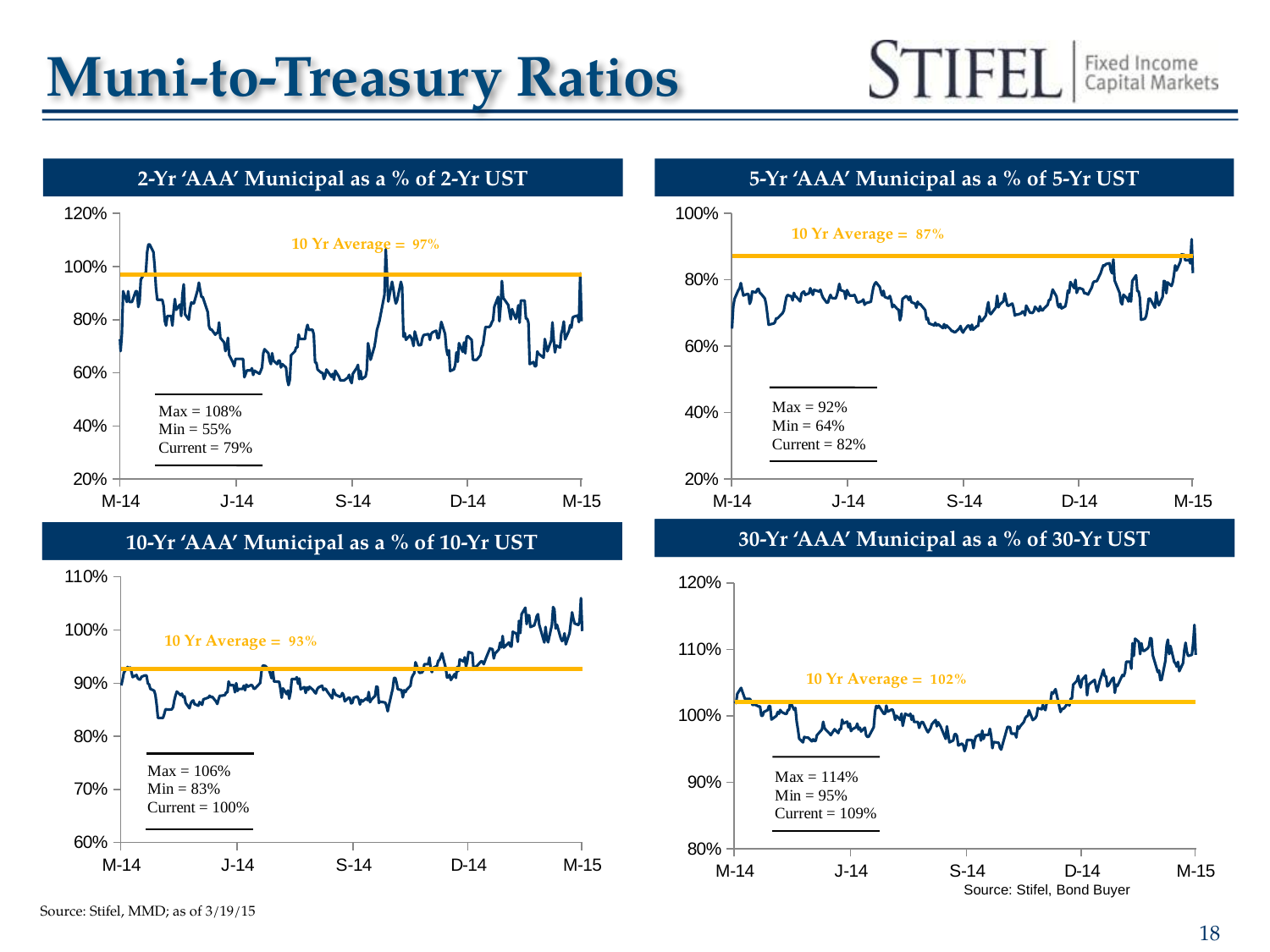

Muni-to-Treasury Ratios
2-Yr ‘AAA’ Municipal as a % of 2-Yr UST
5-Yr ‘AAA’ Municipal as a % of 5-Yr UST

### Chart

| Category | 2 Yr | 10 Year Avg |
|---|---|---|
| 41641 | 0.9211 | 0.9688490603758481 |
| 41642 | 0.8906999999999999 | 0.9688490603758481 |
| 41645 | 0.85 | 0.9688490603758481 |
| 41646 | 0.85 | 0.9688490603758481 |
| 41647 | 0.7907 | 0.9688490603758481 |
| 41648 | 0.7907 | 0.9688490603758481 |
| 41649 | 0.9189 | 0.9688490603758481 |
| 41652 | 0.9444 | 0.9688490603758481 |
| 41653 | 0.8946999999999999 | 0.9688490603758481 |
| 41654 | 0.8718 | 0.9688490603758481 |
| 41655 | 0.8718 | 0.9688490603758481 |
| 41656 | 0.8946999999999999 | 0.9688490603758481 |
| 41660 | 0.8946999999999999 | 0.9688490603758481 |
| 41661 | 0.85 | 0.9688490603758481 |
| 41662 | 0.8889 | 0.9688490603758481 |
| 41663 | 0.8571 | 0.9688490603758481 |
| 41666 | 0.8571 | 0.9688490603758481 |
| 41667 | 0.8824 | 0.9688490603758481 |
| 41668 | 0.8332999999999999 | 0.9688490603758481 |
| 41669 | 0.8571 | 0.9688490603758481 |
| 41670 | 0.8824 | 0.9688490603758481 |
| 41673 | 1.0332999999999999 | 0.9688490603758481 |
| 41674 | 1.0 | 0.9688490603758481 |
| 41675 | 0.9688 | 0.9688490603758481 |
| 41676 | 0.9688 | 0.9688490603758481 |
| 41677 | 1.0 | 0.9688490603758481 |
| 41680 | 1.0 | 0.9688490603758481 |
| 41681 | 0.9118 | 0.9688490603758481 |
| 41682 | 0.8856999999999999 | 0.9688490603758481 |
| 41683 | 0.9688 | 0.9688490603758481 |
| 41684 | 0.9688 | 0.9688490603758481 |
| 41688 | 1.0332999999999999 | 0.9688490603758481 |
| 41689 | 1.0 | 0.9688490603758481 |
| 41690 | 0.9688 | 0.9688490603758481 |
| 41691 | 0.9688 | 0.9688490603758481 |
| 41694 | 0.9394 | 0.9688490603758481 |
| 41695 | 1.0 | 0.9688490603758481 |
| 41696 | 0.9394 | 0.9688490603758481 |
| 41697 | 0.875 | 0.9688490603758481 |
| 41698 | 0.7879 | 0.9688490603758481 |
| 41701 | 0.8065000000000001 | 0.9688490603758481 |
| 41702 | 0.7576 | 0.9688490603758481 |
| 41703 | 0.7143 | 0.9688490603758481 |
| 41704 | 0.7193 | 0.9688490603758481 |
| 41705 | 0.6757 | 0.9688490603758481 |
| 41708 | 0.7297 | 0.9688490603758481 |
| 41709 | 0.7297 | 0.9688490603758481 |
| 41710 | 0.75 | 0.9688490603758481 |
| 41711 | 0.7940999999999999 | 0.9688490603758481 |
| 41712 | 0.7940999999999999 | 0.9688490603758481 |
| 41715 | 0.75 | 0.9688490603758481 |
| 41716 | 0.7714 | 0.9688490603758481 |
| 41717 | 0.6818000000000001 | 0.9688490603758481 |
| 41718 | 0.7442 | 0.9688490603758481 |
| 41719 | 0.907 | 0.9688490603758481 |
| 41722 | 0.8667 | 0.9688490603758481 |
| 41723 | 0.907 | 0.9688490603758481 |
| 41724 | 0.8667 | 0.9688490603758481 |
| 41725 | 0.8667 | 0.9688490603758481 |
| 41726 | 0.8667 | 0.9688490603758481 |
| 41729 | 0.907 | 0.9688490603758481 |
| 41730 | 0.907 | 0.9688490603758481 |
| 41731 | 0.8478 | 0.9688490603758481 |
| 41732 | 0.8667 | 0.9688490603758481 |
| 41733 | 0.9512 | 0.9688490603758481 |
| 41736 | 0.975 | 0.9688490603758481 |
| 41737 | 0.975 | 0.9688490603758481 |
| 41738 | 1.0541 | 0.9688490603758481 |
| 41739 | 1.0833 | 0.9688490603758481 |
| 41740 | 1.0833 | 0.9688490603758481 |
| 41743 | 1.0541 | 0.9688490603758481 |
| 41744 | 1.0 | 0.9688490603758481 |
| 41745 | 0.9211 | 0.9688490603758481 |
| 41746 | 0.875 | 0.9688490603758481 |
| 41750 | 0.875 | 0.9688490603758481 |
| 41751 | 0.8537 | 0.9688490603758481 |
| 41752 | 0.7955 | 0.9688490603758481 |
| 41753 | 0.7778 | 0.9688490603758481 |
| 41754 | 0.8140000000000001 | 0.9688490603758481 |
| 41757 | 0.8140000000000001 | 0.9688490603758481 |
| 41758 | 0.7778 | 0.9688490603758481 |
| 41759 | 0.8332999999999999 | 0.9688490603758481 |
| 41760 | 0.878 | 0.9688490603758481 |
| 41761 | 0.8371999999999999 | 0.9688490603758481 |
| 41764 | 0.8571 | 0.9688490603758481 |
| 41765 | 0.8140000000000001 | 0.9688490603758481 |
| 41766 | 0.8974 | 0.9688490603758481 |
| 41767 | 0.9333 | 0.9688490603758481 |
| 41768 | 0.8205 | 0.9688490603758481 |
| 41771 | 0.8 | 0.9688490603758481 |
| 41772 | 0.8421 | 0.9688490603758481 |
| 41773 | 0.8649 | 0.9688490603758481 |
| 41774 | 0.8611 | 0.9688490603758481 |
| 41775 | 0.8611 | 0.9688490603758481 |
| 41778 | 0.9118 | 0.9688490603758481 |
| 41779 | 0.9394 | 0.9688490603758481 |
| 41780 | 0.9118 | 0.9688490603758481 |
| 41781 | 0.8856999999999999 | 0.9688490603758481 |
| 41782 | 0.8856999999999999 | 0.9688490603758481 |
| 41786 | 0.8286 | 0.9688490603758481 |
| 41787 | 0.7757 | 0.9688490603758481 |
| 41788 | 0.7631999999999999 | 0.9688490603758481 |
| 41789 | 0.7631999999999999 | 0.9688490603758481 |
| 41792 | 0.7436 | 0.9688490603758481 |
| 41793 | 0.75 | 0.9688490603758481 |
| 41794 | 0.75 | 0.9688490603758481 |
| 41795 | 0.7895 | 0.9688490603758481 |
| 41796 | 0.7317 | 0.9688490603758481 |
| 41799 | 0.7143 | 0.9688490603758481 |
| 41800 | 0.6818000000000001 | 0.9688490603758481 |
| 41801 | 0.6977 | 0.9688490603758481 |
| 41802 | 0.7317 | 0.9688490603758481 |
| 41803 | 0.6667000000000001 | 0.9688490603758481 |
| 41806 | 0.6383 | 0.9688490603758481 |
| 41807 | 0.625 | 0.9688490603758481 |
| 41808 | 0.6522 | 0.9688490603758481 |
| 41809 | 0.6522 | 0.9688490603758481 |
| 41810 | 0.6522 | 0.9688490603758481 |
| 41813 | 0.6522 | 0.9688490603758481 |
| 41814 | 0.6522 | 0.9688490603758481 |
| 41815 | 0.5832999999999999 | 0.9688490603758481 |
| 41816 | 0.5957 | 0.9688490603758481 |
| 41817 | 0.6087 | 0.9688490603758481 |
| 41820 | 0.6087 | 0.9688490603758481 |
| 41821 | 0.617 | 0.9688490603758481 |
| 41822 | 0.5918 | 0.9688490603758481 |
| 41823 | 0.6078 | 0.9688490603758481 |
| 41827 | 0.5962 | 0.9688490603758481 |
| 41828 | 0.6078 | 0.9688490603758481 |
| 41829 | 0.62 | 0.9688490603758481 |
| 41830 | 0.6739 | 0.9688490603758481 |
| 41831 | 0.6889 | 0.9688490603758481 |
| 41834 | 0.6739 | 0.9688490603758481 |
| 41835 | 0.6457999999999999 | 0.9688490603758481 |
| 41836 | 0.6327 | 0.9688490603758481 |
| 41837 | 0.6739 | 0.9688490603758481 |
| 41838 | 0.6457999999999999 | 0.9688490603758481 |
| 41841 | 0.6327 | 0.9688490603758481 |
| 41842 | 0.6457999999999999 | 0.9688490603758481 |
| 41843 | 0.6457999999999999 | 0.9688490603758481 |
| 41844 | 0.62 | 0.9688490603758481 |
| 41845 | 0.6327 | 0.9688490603758481 |
| 41848 | 0.62 | 0.9688490603758481 |
| 41849 | 0.5740999999999999 | 0.9688490603758481 |
| 41850 | 0.5536 | 0.9688490603758481 |
| 41851 | 0.5740999999999999 | 0.9688490603758481 |
| 41852 | 0.6667000000000001 | 0.9688490603758481 |
| 41855 | 0.6809000000000001 | 0.9688490603758481 |
| 41856 | 0.6957 | 0.9688490603758481 |
| 41857 | 0.6957 | 0.9688490603758481 |
| 41858 | 0.7442 | 0.9688490603758481 |
| 41859 | 0.7273000000000001 | 0.9688490603758481 |
| 41862 | 0.7273000000000001 | 0.9688490603758481 |
| 41863 | 0.7273000000000001 | 0.9688490603758481 |
| 41864 | 0.7619 | 0.9688490603758481 |
| 41865 | 0.7805 | 0.9688490603758481 |
| 41866 | 0.7619 | 0.9688490603758481 |
| 41869 | 0.7619 | 0.9688490603758481 |
| 41870 | 0.7442 | 0.9688490603758481 |
| 41871 | 0.6383 | 0.9688490603758481 |
| 41872 | 0.6383 | 0.9688490603758481 |
| 41873 | 0.6122 | 0.9688490603758481 |
| 41876 | 0.6 | 0.9688490603758481 |
| 41877 | 0.6 | 0.9688490603758481 |
| 41878 | 0.5769 | 0.9688490603758481 |
| 41879 | 0.5882000000000001 | 0.9688490603758481 |
| 41880 | 0.6122 | 0.9688490603758481 |
| 41884 | 0.5849 | 0.9688490603758481 |
| 41885 | 0.5962 | 0.9688490603758481 |
| 41886 | 0.5740999999999999 | 0.9688490603758481 |
| 41887 | 0.6078 | 0.9688490603758481 |
| 41890 | 0.5849 | 0.9688490603758481 |
| 41891 | 0.5714 | 0.9688490603758481 |
| 41892 | 0.5714 | 0.9688490603758481 |
| 41893 | 0.5714 | 0.9688490603758481 |
| 41894 | 0.5714 | 0.9688490603758481 |
| 41897 | 0.5818 | 0.9688490603758481 |
| 41898 | 0.5926 | 0.9688490603758481 |
| 41899 | 0.5714 | 0.9688490603758481 |
| 41900 | 0.5614 | 0.9688490603758481 |
| 41901 | 0.5965 | 0.9688490603758481 |
| 41904 | 0.6182 | 0.9688490603758481 |
| 41905 | 0.6296 | 0.9688490603758481 |
| 41906 | 0.5763 | 0.9688490603758481 |
| 41907 | 0.6071 | 0.9688490603758481 |
| 41908 | 0.5763 | 0.9688490603758481 |
| 41911 | 0.5861999999999999 | 0.9688490603758481 |
| 41912 | 0.6102000000000001 | 0.9688490603758481 |
| 41913 | 0.7115 | 0.9688490603758481 |
| 41914 | 0.6851999999999999 | 0.9688490603758481 |
| 41915 | 0.6491 | 0.9688490603758481 |
| 41918 | 0.6981 | 0.9688490603758481 |
| 41919 | 0.7254999999999999 | 0.9688490603758481 |
| 41920 | 0.7609 | 0.9688490603758481 |
| 41921 | 0.7778 | 0.9688490603758481 |
| 41922 | 0.7955 | 0.9688490603758481 |
| 41926 | 0.8946999999999999 | 0.9688490603758481 |
| 41927 | 1.0645 | 0.9688490603758481 |
| 41928 | 0.9706 | 0.9688490603758481 |
| 41929 | 0.8684000000000001 | 0.9688490603758481 |
| 41932 | 0.9429000000000001 | 0.9688490603758481 |
| 41933 | 0.9167000000000001 | 0.9688490603758481 |
| 41934 | 0.8824 | 0.9688490603758481 |
| 41935 | 0.8608 | 0.9688490603758481 |
| 41936 | 0.8718 | 0.9688490603758481 |
| 41939 | 0.9423999999999999 | 0.9688490603758481 |
| 41940 | 0.9231 | 0.9688490603758481 |
| 41941 | 0.7362000000000001 | 0.9688490603758481 |
| 41942 | 0.75 | 0.9688490603758481 |
| 41943 | 0.7243 | 0.9688490603758481 |
| 41946 | 0.7406999999999999 | 0.9688490603758481 |
| 41947 | 0.7336 | 0.9688490603758481 |
| 41948 | 0.7223999999999999 | 0.9688490603758481 |
| 41949 | 0.7011 | 0.9688490603758481 |
| 41950 | 0.7555 | 0.9688490603758481 |
| 41953 | 0.7037 | 0.9688490603758481 |
| 41955 | 0.705 | 0.9688490603758481 |
| 41956 | 0.7308 | 0.9688490603758481 |
| 41957 | 0.7422 | 0.9688490603758481 |
| 41960 | 0.7451000000000001 | 0.9688490603758481 |
| 41961 | 0.7451000000000001 | 0.9688490603758481 |
| 41962 | 0.7238 | 0.9688490603758481 |
| 41963 | 0.7465999999999999 | 0.9688490603758481 |
| 41964 | 0.7525 | 0.9688490603758481 |
| 41967 | 0.7585 | 0.9688490603758481 |
| 41968 | 0.7308 | 0.9688490603758481 |
| 41969 | 0.7308 | 0.9688490603758481 |
| 41971 | 0.7917000000000001 | 0.9688490603758481 |
| 41974 | 0.746 | 0.9688490603758481 |
| 41975 | 0.6903 | 0.9688490603758481 |
| 41976 | 0.6667000000000001 | 0.9688490603758481 |
| 41977 | 0.6851999999999999 | 0.9688490603758481 |
| 41978 | 0.6065 | 0.9688490603758481 |
| 41981 | 0.6132 | 0.9688490603758481 |
| 41982 | 0.629 | 0.9688490603758481 |
| 41983 | 0.6770999999999999 | 0.9688490603758481 |
| 41984 | 0.6414 | 0.9688490603758481 |
| 41985 | 0.7117 | 0.9688490603758481 |
| 41988 | 0.6790999999999999 | 0.9688490603758481 |
| 41989 | 0.7143 | 0.9688490603758481 |
| 41990 | 0.6731999999999999 | 0.9688490603758481 |
| 41991 | 0.7343999999999999 | 0.9688490603758481 |
| 41992 | 0.7384999999999999 | 0.9688490603758481 |
| 41995 | 0.7240000000000001 | 0.9688490603758481 |
| 41996 | 0.6495000000000001 | 0.9688490603758481 |
| 41997 | 0.6486 | 0.9688490603758481 |
| 41999 | 0.6486 | 0.9688490603758481 |
| 42002 | 0.6667000000000001 | 0.9688490603758481 |
| 42003 | 0.6957 | 0.9688490603758481 |
| 42004 | 0.7059000000000001 | 0.9688490603758481 |
| 42006 | 0.7726999999999999 | 0.9688490603758481 |
| 42009 | 0.7726999999999999 | 0.9688490603758481 |
| 42010 | 0.7778 | 0.9688490603758481 |
| 42011 | 0.7903 | 0.9688490603758481 |
| 42012 | 0.7993000000000001 | 0.9688490603758481 |
| 42013 | 0.8492000000000001 | 0.9688490603758481 |
| 42016 | 0.8861 | 0.9688490603758481 |
| 42017 | 0.794 | 0.9688490603758481 |
| 42018 | 0.8519 | 0.9688490603758481 |
| 42019 | 0.9459000000000001 | 0.9688490603758481 |
| 42020 | 0.8824 | 0.9688490603758481 |
| 42024 | 0.8554 | 0.9688490603758481 |
| 42025 | 0.8284 | 0.9688490603758481 |
| 42026 | 0.8015000000000001 | 0.9688490603758481 |
| 42027 | 0.84 | 0.9688490603758481 |
| 42030 | 0.8031 | 0.9688490603758481 |
| 42031 | 0.8234999999999999 | 0.9688490603758481 |
| 42032 | 0.8542000000000001 | 0.9688490603758481 |
| 42033 | 0.7885 | 0.9688490603758481 |
| 42034 | 0.8723000000000001 | 0.9688490603758481 |
| 42037 | 0.8723000000000001 | 0.9688490603758481 |
| 42038 | 0.8039000000000001 | 0.9688490603758481 |
| 42039 | 0.8039000000000001 | 0.9688490603758481 |
| 42040 | 0.7885 | 0.9688490603758481 |
| 42041 | 0.6327 | 0.9688490603758481 |
| 42044 | 0.6406000000000001 | 0.9688490603758481 |
| 42045 | 0.625 | 0.9688490603758481 |
| 42046 | 0.625 | 0.9688490603758481 |
| 42047 | 0.6804000000000001 | 0.9688490603758481 |
| 42048 | 0.6718999999999999 | 0.9688490603758481 |
| 42052 | 0.6567000000000001 | 0.9688490603758481 |
| 42053 | 0.7273000000000001 | 0.9688490603758481 |
| 42054 | 0.7029000000000001 | 0.9688490603758481 |
| 42055 | 0.6811 | 0.9688490603758481 |
| 42058 | 0.7212999999999999 | 0.9688490603758481 |
| 42059 | 0.7898999999999999 | 0.9688490603758481 |
| 42060 | 0.7249 | 0.9688490603758481 |
| 42061 | 0.6769 | 0.9688490603758481 |
| 42062 | 0.7029000000000001 | 0.9688490603758481 |
| 42065 | 0.6949 | 0.9688490603758481 |
| 42066 | 0.7478 | 0.9688490603758481 |
| 42067 | 0.7646 | 0.9688490603758481 |
| 42068 | 0.7931999999999999 | 0.9688490603758481 |
| 42069 | 0.726 | 0.9688490603758481 |
| 42072 | 0.7570999999999999 | 0.9688490603758481 |
| 42073 | 0.7794 | 0.9688490603758481 |
| 42074 | 0.7703 | 0.9688490603758481 |
| 42075 | 0.8079000000000001 | 0.9688490603758481 |
| 42076 | 0.8116 | 0.9688490603758481 |
| 42079 | 0.8154 | 0.9688490603758481 |
| 42080 | 0.7909999999999999 | 0.9688490603758481 |
| 42081 | 0.9743 | 0.9688490603758481 |
| 42082 | 0.7942 | 0.9688490603758481 |

### Chart

| Category | 5 Yr | 10 Year Avg |
|---|---|---|
| 41717 | 0.6531999999999999 | 0.8726179128348647 |
| 41718 | 0.7193 | 0.8726179128348647 |
| 41719 | 0.7426999999999999 | 0.8726179128348647 |
| 41722 | 0.7687999999999999 | 0.8726179128348647 |
| 41723 | 0.7746 | 0.8726179128348647 |
| 41724 | 0.7904000000000001 | 0.8726179128348647 |
| 41725 | 0.7719 | 0.8726179128348647 |
| 41726 | 0.7529 | 0.8726179128348647 |
| 41729 | 0.7572 | 0.8726179128348647 |
| 41730 | 0.7572 | 0.8726179128348647 |
| 41731 | 0.7278 | 0.8726179128348647 |
| 41732 | 0.7373999999999999 | 0.8726179128348647 |
| 41733 | 0.7646999999999999 | 0.8726179128348647 |
| 41736 | 0.7619 | 0.8726179128348647 |
| 41737 | 0.7711 | 0.8726179128348647 |
| 41738 | 0.773 | 0.8726179128348647 |
| 41739 | 0.7609999999999999 | 0.8726179128348647 |
| 41740 | 0.758 | 0.8726179128348647 |
| 41743 | 0.7437999999999999 | 0.8726179128348647 |
| 41744 | 0.7267 | 0.8726179128348647 |
| 41745 | 0.6970000000000001 | 0.8726179128348647 |
| 41746 | 0.6647 | 0.8726179128348647 |
| 41750 | 0.6686 | 0.8726179128348647 |
| 41751 | 0.6724 | 0.8726179128348647 |
| 41752 | 0.6842 | 0.8726179128348647 |
| 41753 | 0.6839 | 0.8726179128348647 |
| 41754 | 0.6879000000000001 | 0.8726179128348647 |
| 41757 | 0.6994 | 0.8726179128348647 |
| 41758 | 0.7069 | 0.8726179128348647 |
| 41759 | 0.7278 | 0.8726179128348647 |
| 41760 | 0.747 | 0.8726179128348647 |
| 41761 | 0.7545000000000001 | 0.8726179128348647 |
| 41764 | 0.75 | 0.8726179128348647 |
| 41765 | 0.7381 | 0.8726179128348647 |
| 41766 | 0.7606999999999999 | 0.8726179128348647 |
| 41767 | 0.7508 | 0.8726179128348647 |
| 41768 | 0.7484999999999999 | 0.8726179128348647 |
| 41771 | 0.7349 | 0.8726179128348647 |
| 41772 | 0.7578 | 0.8726179128348647 |
| 41773 | 0.7628 | 0.8726179128348647 |
| 41774 | 0.7646999999999999 | 0.8726179128348647 |
| 41775 | 0.7548 | 0.8726179128348647 |
| 41778 | 0.7597 | 0.8726179128348647 |
| 41779 | 0.7748 | 0.8726179128348647 |
| 41780 | 0.7646999999999999 | 0.8726179128348647 |
| 41781 | 0.7548 | 0.8726179128348647 |
| 41782 | 0.7696999999999999 | 0.8726179128348647 |
| 41786 | 0.7646999999999999 | 0.8726179128348647 |
| 41787 | 0.7701 | 0.8726179128348647 |
| 41788 | 0.7565999999999999 | 0.8726179128348647 |
| 41789 | 0.7468 | 0.8726179128348647 |
| 41792 | 0.7313 | 0.8726179128348647 |
| 41793 | 0.7317 | 0.8726179128348647 |
| 41794 | 0.7454999999999999 | 0.8726179128348647 |
| 41795 | 0.7545999999999999 | 0.8726179128348647 |
| 41796 | 0.7454999999999999 | 0.8726179128348647 |
| 41799 | 0.7440000000000001 | 0.8726179128348647 |
| 41800 | 0.7529 | 0.8726179128348647 |
| 41801 | 0.7692 | 0.8726179128348647 |
| 41802 | 0.7879 | 0.8726179128348647 |
| 41803 | 0.7692 | 0.8726179128348647 |
| 41806 | 0.7646999999999999 | 0.8726179128348647 |
| 41807 | 0.7429000000000001 | 0.8726179128348647 |
| 41808 | 0.7692 | 0.8726179128348647 |
| 41809 | 0.7619 | 0.8726179128348647 |
| 41810 | 0.7529 | 0.8726179128348647 |
| 41813 | 0.7529 | 0.8726179128348647 |
| 41814 | 0.7545000000000001 | 0.8726179128348647 |
| 41815 | 0.7454999999999999 | 0.8726179128348647 |
| 41816 | 0.7333 | 0.8726179128348647 |
| 41817 | 0.7317 | 0.8726179128348647 |
| 41820 | 0.7362000000000001 | 0.8726179128348647 |
| 41821 | 0.741 | 0.8726179128348647 |
| 41822 | 0.7251000000000001 | 0.8726179128348647 |
| 41823 | 0.7299 | 0.8726179128348647 |
| 41827 | 0.7341 | 0.8726179128348647 |
| 41828 | 0.7587999999999999 | 0.8726179128348647 |
| 41829 | 0.7784 | 0.8726179128348647 |
| 41830 | 0.7879 | 0.8726179128348647 |
| 41831 | 0.7927 | 0.8726179128348647 |
| 41834 | 0.7784 | 0.8726179128348647 |
| 41835 | 0.7633 | 0.8726179128348647 |
| 41836 | 0.7529 | 0.8726179128348647 |
| 41837 | 0.7669 | 0.8726179128348647 |
| 41838 | 0.7484999999999999 | 0.8726179128348647 |
| 41841 | 0.7440000000000001 | 0.8726179128348647 |
| 41842 | 0.7515000000000001 | 0.8726179128348647 |
| 41843 | 0.7394 | 0.8726179128348647 |
| 41844 | 0.7176 | 0.8726179128348647 |
| 41845 | 0.7245999999999999 | 0.8726179128348647 |
| 41848 | 0.7118000000000001 | 0.8726179128348647 |
| 41849 | 0.7101000000000001 | 0.8726179128348647 |
| 41850 | 0.6779999999999999 | 0.8726179128348647 |
| 41851 | 0.6931999999999999 | 0.8726179128348647 |
| 41852 | 0.7425 | 0.8726179128348647 |
| 41855 | 0.7515000000000001 | 0.8726179128348647 |
| 41856 | 0.747 | 0.8726179128348647 |
| 41857 | 0.7394 | 0.8726179128348647 |
| 41858 | 0.75 | 0.8726179128348647 |
| 41859 | 0.7329000000000001 | 0.8726179128348647 |
| 41862 | 0.7284 | 0.8726179128348647 |
| 41863 | 0.716 | 0.8726179128348647 |
| 41864 | 0.7342 | 0.8726179128348647 |
| 41865 | 0.7261 | 0.8726179128348647 |
| 41866 | 0.7273000000000001 | 0.8726179128348647 |
| 41869 | 0.7134 | 0.8726179128348647 |
| 41870 | 0.7089 | 0.8726179128348647 |
| 41871 | 0.6809999999999999 | 0.8726179128348647 |
| 41872 | 0.6851999999999999 | 0.8726179128348647 |
| 41873 | 0.6687000000000001 | 0.8726179128348647 |
| 41876 | 0.6647 | 0.8726179128348647 |
| 41877 | 0.6627 | 0.8726179128348647 |
| 41878 | 0.6707 | 0.8726179128348647 |
| 41879 | 0.6626000000000001 | 0.8726179128348647 |
| 41880 | 0.6667000000000001 | 0.8726179128348647 |
| 41884 | 0.6548 | 0.8726179128348647 |
| 41885 | 0.6667000000000001 | 0.8726179128348647 |
| 41886 | 0.655 | 0.8726179128348647 |
| 41887 | 0.6627 | 0.8726179128348647 |
| 41890 | 0.6512 | 0.8726179128348647 |
| 41891 | 0.6456999999999999 | 0.8726179128348647 |
| 41892 | 0.6461 | 0.8726179128348647 |
| 41893 | 0.6425 | 0.8726179128348647 |
| 41894 | 0.6429 | 0.8726179128348647 |
| 41897 | 0.6536 | 0.8726179128348647 |
| 41898 | 0.6609999999999999 | 0.8726179128348647 |
| 41899 | 0.6464 | 0.8726179128348647 |
| 41900 | 0.6413 | 0.8726179128348647 |
| 41901 | 0.6484000000000001 | 0.8726179128348647 |
| 41904 | 0.6629 | 0.8726179128348647 |
| 41905 | 0.6609999999999999 | 0.8726179128348647 |
| 41906 | 0.65 | 0.8726179128348647 |
| 41907 | 0.6648000000000001 | 0.8726179128348647 |
| 41908 | 0.65 | 0.8726179128348647 |
| 41911 | 0.6609999999999999 | 0.8726179128348647 |
| 41912 | 0.6609999999999999 | 0.8726179128348647 |
| 41913 | 0.6905 | 0.8726179128348647 |
| 41914 | 0.6765000000000001 | 0.8726179128348647 |
| 41915 | 0.6762999999999999 | 0.8726179128348647 |
| 41918 | 0.6923 | 0.8726179128348647 |
| 41919 | 0.7134 | 0.8726179128348647 |
| 41920 | 0.7325 | 0.8726179128348647 |
| 41921 | 0.7006 | 0.8726179128348647 |
| 41922 | 0.6968000000000001 | 0.8726179128348647 |
| 41926 | 0.7172 | 0.8726179128348647 |
| 41927 | 0.7519 | 0.8726179128348647 |
| 41928 | 0.7173999999999999 | 0.8726179128348647 |
| 41929 | 0.7254 | 0.8726179128348647 |
| 41932 | 0.7356999999999999 | 0.8726179128348647 |
| 41933 | 0.7589 | 0.8726179128348647 |
| 41934 | 0.742 | 0.8726179128348647 |
| 41935 | 0.7234 | 0.8726179128348647 |
| 41936 | 0.7219 | 0.8726179128348647 |
| 41939 | 0.7287 | 0.8726179128348647 |
| 41940 | 0.7152 | 0.8726179128348647 |
| 41941 | 0.6923 | 0.8726179128348647 |
| 41942 | 0.6962 | 0.8726179128348647 |
| 41943 | 0.6951999999999999 | 0.8726179128348647 |
| 41946 | 0.6990000000000001 | 0.8726179128348647 |
| 41947 | 0.7042 | 0.8726179128348647 |
| 41948 | 0.7042 | 0.8726179128348647 |
| 41949 | 0.6931999999999999 | 0.8726179128348647 |
| 41950 | 0.7223999999999999 | 0.8726179128348647 |
| 41953 | 0.7012 | 0.8726179128348647 |
| 41955 | 0.7004 | 0.8726179128348647 |
| 41956 | 0.7055 | 0.8726179128348647 |
| 41957 | 0.7188 | 0.8726179128348647 |
| 41960 | 0.7055 | 0.8726179128348647 |
| 41961 | 0.7204999999999999 | 0.8726179128348647 |
| 41962 | 0.7086 | 0.8726179128348647 |
| 41963 | 0.7081000000000001 | 0.8726179128348647 |
| 41964 | 0.7138 | 0.8726179128348647 |
| 41967 | 0.7245 | 0.8726179128348647 |
| 41968 | 0.7393000000000001 | 0.8726179128348647 |
| 41969 | 0.74 | 0.8726179128348647 |
| 41971 | 0.7707999999999999 | 0.8726179128348647 |
| 41974 | 0.75 | 0.8726179128348647 |
| 41975 | 0.7242000000000001 | 0.8726179128348647 |
| 41976 | 0.7173999999999999 | 0.8726179128348647 |
| 41977 | 0.7278 | 0.8726179128348647 |
| 41978 | 0.7139 | 0.8726179128348647 |
| 41981 | 0.7203 | 0.8726179128348647 |
| 41982 | 0.738 | 0.8726179128348647 |
| 41983 | 0.7673000000000001 | 0.8726179128348647 |
| 41984 | 0.7611 | 0.8726179128348647 |
| 41985 | 0.7934 | 0.8726179128348647 |
| 41988 | 0.7751 | 0.8726179128348647 |
| 41989 | 0.8 | 0.8726179128348647 |
| 41990 | 0.7606 | 0.8726179128348647 |
| 41991 | 0.7711 | 0.8726179128348647 |
| 41992 | 0.7757999999999999 | 0.8726179128348647 |
| 41995 | 0.7711 | 0.8726179128348647 |
| 41996 | 0.759 | 0.8726179128348647 |
| 41997 | 0.76 | 0.8726179128348647 |
| 41999 | 0.7556999999999999 | 0.8726179128348647 |
| 42002 | 0.7778 | 0.8726179128348647 |
| 42003 | 0.7917000000000001 | 0.8726179128348647 |
| 42004 | 0.7951999999999999 | 0.8726179128348647 |
| 42006 | 0.7963 | 0.8726179128348647 |
| 42009 | 0.8205 | 0.8726179128348647 |
| 42010 | 0.8321999999999999 | 0.8726179128348647 |
| 42011 | 0.8434999999999999 | 0.8726179128348647 |
| 42012 | 0.8417 | 0.8726179128348647 |
| 42013 | 0.8472 | 0.8726179128348647 |
| 42016 | 0.8501000000000001 | 0.8726179128348647 |
| 42017 | 0.8284 | 0.8726179128348647 |
| 42018 | 0.8199 | 0.8726179128348647 |
| 42019 | 0.8614 | 0.8726179128348647 |
| 42020 | 0.7981 | 0.8726179128348647 |
| 42024 | 0.7603 | 0.8726179128348647 |
| 42025 | 0.7323999999999999 | 0.8726179128348647 |
| 42026 | 0.7262000000000001 | 0.8726179128348647 |
| 42027 | 0.7553 | 0.8726179128348647 |
| 42030 | 0.7440000000000001 | 0.8726179128348647 |
| 42031 | 0.7348 | 0.8726179128348647 |
| 42032 | 0.7581 | 0.8726179128348647 |
| 42033 | 0.7343999999999999 | 0.8726179128348647 |
| 42034 | 0.7966 | 0.8726179128348647 |
| 42037 | 0.8136 | 0.8726179128348647 |
| 42038 | 0.7656000000000001 | 0.8726179128348647 |
| 42039 | 0.7656000000000001 | 0.8726179128348647 |
| 42040 | 0.7462000000000001 | 0.8726179128348647 |
| 42041 | 0.6798000000000001 | 0.8726179128348647 |
| 42044 | 0.6829000000000001 | 0.8726179128348647 |
| 42045 | 0.691 | 0.8726179128348647 |
| 42046 | 0.7123999999999999 | 0.8726179128348647 |
| 42047 | 0.7434999999999999 | 0.8726179128348647 |
| 42048 | 0.7434000000000001 | 0.8726179128348647 |
| 42052 | 0.716 | 0.8726179128348647 |
| 42053 | 0.7626999999999999 | 0.8726179128348647 |
| 42054 | 0.736 | 0.8726179128348647 |
| 42055 | 0.7232 | 0.8726179128348647 |
| 42058 | 0.7484000000000001 | 0.8726179128348647 |
| 42059 | 0.7967 | 0.8726179128348647 |
| 42060 | 0.7951 | 0.8726179128348647 |
| 42061 | 0.7597 | 0.8726179128348647 |
| 42062 | 0.7923 | 0.8726179128348647 |
| 42065 | 0.7814 | 0.8726179128348647 |
| 42066 | 0.7920999999999999 | 0.8726179128348647 |
| 42067 | 0.8145 | 0.8726179128348647 |
| 42068 | 0.8434999999999999 | 0.8726179128348647 |
| 42069 | 0.8284 | 0.8726179128348647 |
| 42072 | 0.8540000000000001 | 0.8726179128348647 |
| 42073 | 0.8769 | 0.8726179128348647 |
| 42074 | 0.8758 | 0.8726179128348647 |
| 42075 | 0.8762000000000001 | 0.8726179128348647 |
| 42076 | 0.8586 | 0.8726179128348647 |
| 42079 | 0.8604 | 0.8726179128348647 |
| 42080 | 0.8493999999999999 | 0.8726179128348647 |
| 42081 | 0.9222 | 0.8726179128348647 |
| 42082 | 0.8203 | 0.8726179128348647 |
10 Yr Average =  97%
30-Yr ‘AAA’ Municipal as a % of 30-Yr UST
30-Yr ‘AAA’ Municipal as a % of 30-Yr UST
10-Yr ‘AAA’ Municipal as a % of 10-Yr UST
10-Yr ‘AAA’ Municipal as a % of 10-Yr UST

### Chart

| Category | 10 Yr | 10 Yr Avg |
|---|---|---|
| 41717 | 0.8956999999999999 | 0.9262568572570992 |
| 41718 | 0.9065000000000001 | 0.9262568572570992 |
| 41719 | 0.9197 | 0.9262568572570992 |
| 41722 | 0.9304000000000001 | 0.9262568572570992 |
| 41723 | 0.927 | 0.9262568572570992 |
| 41724 | 0.9296 | 0.9262568572570992 |
| 41725 | 0.9216 | 0.9262568572570992 |
| 41726 | 0.9114 | 0.9262568572570992 |
| 41729 | 0.9154000000000001 | 0.9262568572570992 |
| 41730 | 0.9094 | 0.9262568572570992 |
| 41731 | 0.9070999999999999 | 0.9262568572570992 |
| 41732 | 0.9068 | 0.9262568572570992 |
| 41733 | 0.9120999999999999 | 0.9262568572570992 |
| 41736 | 0.9148000000000001 | 0.9262568572570992 |
| 41737 | 0.9142 | 0.9262568572570992 |
| 41738 | 0.8996 | 0.9262568572570992 |
| 41739 | 0.8976999999999999 | 0.9262568572570992 |
| 41740 | 0.8893000000000001 | 0.9262568572570992 |
| 41743 | 0.8859 | 0.9262568572570992 |
| 41744 | 0.8779 | 0.9262568572570992 |
| 41745 | 0.8598 | 0.9262568572570992 |
| 41746 | 0.8345999999999999 | 0.9262568572570992 |
| 41750 | 0.8345999999999999 | 0.9262568572570992 |
| 41751 | 0.8419 | 0.9262568572570992 |
| 41752 | 0.8506999999999999 | 0.9262568572570992 |
| 41753 | 0.8506999999999999 | 0.9262568572570992 |
| 41754 | 0.8502 | 0.9262568572570992 |
| 41757 | 0.8506999999999999 | 0.9262568572570992 |
| 41758 | 0.855 | 0.9262568572570992 |
| 41759 | 0.8679000000000001 | 0.9262568572570992 |
| 41760 | 0.8774 | 0.9262568572570992 |
| 41761 | 0.8842 | 0.9262568572570992 |
| 41764 | 0.8774 | 0.9262568572570992 |
| 41765 | 0.8803 | 0.9262568572570992 |
| 41766 | 0.8736 | 0.9262568572570992 |
| 41767 | 0.8752 | 0.9262568572570992 |
| 41768 | 0.8626 | 0.9262568572570992 |
| 41771 | 0.8528 | 0.9262568572570992 |
| 41772 | 0.8621 | 0.9262568572570992 |
| 41773 | 0.8661 | 0.9262568572570992 |
| 41774 | 0.8675 | 0.9262568572570992 |
| 41775 | 0.8606 | 0.9262568572570992 |
| 41778 | 0.8576999999999999 | 0.9262568572570992 |
| 41779 | 0.8645 | 0.9262568572570992 |
| 41780 | 0.8622 | 0.9262568572570992 |
| 41781 | 0.8593999999999999 | 0.9262568572570992 |
| 41782 | 0.8695999999999999 | 0.9262568572570992 |
| 41786 | 0.873 | 0.9262568572570992 |
| 41787 | 0.8764 | 0.9262568572570992 |
| 41788 | 0.8734999999999999 | 0.9262568572570992 |
| 41789 | 0.8745 | 0.9262568572570992 |
| 41792 | 0.8656 | 0.9262568572570992 |
| 41793 | 0.861 | 0.9262568572570992 |
| 41794 | 0.8697 | 0.9262568572570992 |
| 41795 | 0.8764 | 0.9262568572570992 |
| 41796 | 0.8764 | 0.9262568572570992 |
| 41799 | 0.8774 | 0.9262568572570992 |
| 41800 | 0.8826 | 0.9262568572570992 |
| 41801 | 0.8826 | 0.9262568572570992 |
| 41802 | 0.9031 | 0.9262568572570992 |
| 41803 | 0.8962 | 0.9262568572570992 |
| 41806 | 0.8962 | 0.9262568572570992 |
| 41807 | 0.883 | 0.9262568572570992 |
| 41808 | 0.9 | 0.9262568572570992 |
| 41809 | 0.8855 | 0.9262568572570992 |
| 41810 | 0.8893000000000001 | 0.9262568572570992 |
| 41813 | 0.8893000000000001 | 0.9262568572570992 |
| 41814 | 0.8953 | 0.9262568572570992 |
| 41815 | 0.8867 | 0.9262568572570992 |
| 41816 | 0.8972 | 0.9262568572570992 |
| 41817 | 0.8933 | 0.9262568572570992 |
| 41820 | 0.8968 | 0.9262568572570992 |
| 41821 | 0.8945000000000001 | 0.9262568572570992 |
| 41822 | 0.8893000000000001 | 0.9262568572570992 |
| 41823 | 0.8902 | 0.9262568572570992 |
| 41827 | 0.9004000000000001 | 0.9262568572570992 |
| 41828 | 0.9218999999999999 | 0.9262568572570992 |
| 41829 | 0.9333 | 0.9262568572570992 |
| 41830 | 0.9328 | 0.9262568572570992 |
| 41831 | 0.9325 | 0.9262568572570992 |
| 41834 | 0.9251999999999999 | 0.9262568572570992 |
| 41835 | 0.9176000000000001 | 0.9262568572570992 |
| 41836 | 0.9094 | 0.9262568572570992 |
| 41837 | 0.9224 | 0.9262568572570992 |
| 41838 | 0.9031999999999999 | 0.9262568572570992 |
| 41841 | 0.9028 | 0.9262568572570992 |
| 41842 | 0.9028 | 0.9262568572570992 |
| 41843 | 0.8902 | 0.9262568572570992 |
| 41844 | 0.8725 | 0.9262568572570992 |
| 41845 | 0.8902 | 0.9262568572570992 |
| 41848 | 0.8795000000000001 | 0.9262568572570992 |
| 41849 | 0.8862000000000001 | 0.9262568572570992 |
| 41850 | 0.8706 | 0.9262568572570992 |
| 41851 | 0.8828 | 0.9262568572570992 |
| 41852 | 0.9079999999999999 | 0.9262568572570992 |
| 41855 | 0.9076000000000001 | 0.9262568572570992 |
| 41856 | 0.9113 | 0.9262568572570992 |
| 41857 | 0.8987999999999999 | 0.9262568572570992 |
| 41858 | 0.9087000000000001 | 0.9262568572570992 |
| 41859 | 0.8884000000000001 | 0.9262568572570992 |
| 41862 | 0.8926000000000001 | 0.9262568572570992 |
| 41863 | 0.8815999999999999 | 0.9262568572570992 |
| 41864 | 0.8920999999999999 | 0.9262568572570992 |
| 41865 | 0.8875 | 0.9262568572570992 |
| 41866 | 0.8931999999999999 | 0.9262568572570992 |
| 41869 | 0.887 | 0.9262568572570992 |
| 41870 | 0.8833 | 0.9262568572570992 |
| 41871 | 0.8806999999999999 | 0.9262568572570992 |
| 41872 | 0.888 | 0.9262568572570992 |
| 41873 | 0.8917 | 0.9262568572570992 |
| 41876 | 0.8954000000000001 | 0.9262568572570992 |
| 41877 | 0.887 | 0.9262568572570992 |
| 41878 | 0.8898 | 0.9262568572570992 |
| 41879 | 0.8889 | 0.9262568572570992 |
| 41880 | 0.8845999999999999 | 0.9262568572570992 |
| 41884 | 0.8714 | 0.9262568572570992 |
| 41885 | 0.888 | 0.9262568572570992 |
| 41886 | 0.8815999999999999 | 0.9262568572570992 |
| 41887 | 0.878 | 0.9262568572570992 |
| 41890 | 0.8745 | 0.9262568572570992 |
| 41891 | 0.8755 | 0.9262568572570992 |
| 41892 | 0.8814 | 0.9262568572570992 |
| 41893 | 0.878 | 0.9262568572570992 |
| 41894 | 0.8659 | 0.9262568572570992 |
| 41897 | 0.8726 | 0.9262568572570992 |
| 41898 | 0.8721 | 0.9262568572570992 |
| 41899 | 0.8621 | 0.9262568572570992 |
| 41900 | 0.8631 | 0.9262568572570992 |
| 41901 | 0.8726 | 0.9262568572570992 |
| 41904 | 0.875 | 0.9262568572570992 |
| 41905 | 0.8701000000000001 | 0.9262568572570992 |
| 41906 | 0.8599 | 0.9262568572570992 |
| 41907 | 0.8684999999999999 | 0.9262568572570992 |
| 41908 | 0.8656 | 0.9262568572570992 |
| 41911 | 0.8715 | 0.9262568572570992 |
| 41912 | 0.868 | 0.9262568572570992 |
| 41913 | 0.8833 | 0.9262568572570992 |
| 41914 | 0.8642 | 0.9262568572570992 |
| 41915 | 0.8689 | 0.9262568572570992 |
| 41918 | 0.8759999999999999 | 0.9262568572570992 |
| 41919 | 0.8936 | 0.9262568572570992 |
| 41920 | 0.8926999999999999 | 0.9262568572570992 |
| 41921 | 0.8626999999999999 | 0.9262568572570992 |
| 41922 | 0.8652 | 0.9262568572570992 |
| 41926 | 0.8636 | 0.9262568572570992 |
| 41927 | 0.8578 | 0.9262568572570992 |
| 41928 | 0.8472 | 0.9262568572570992 |
| 41929 | 0.8591 | 0.9262568572570992 |
| 41932 | 0.8898999999999999 | 0.9262568572570992 |
| 41933 | 0.9098999999999999 | 0.9262568572570992 |
| 41934 | 0.9098999999999999 | 0.9262568572570992 |
| 41935 | 0.9011 | 0.9262568572570992 |
| 41936 | 0.8887 | 0.9262568572570992 |
| 41939 | 0.8869 | 0.9262568572570992 |
| 41940 | 0.8734000000000001 | 0.9262568572570992 |
| 41941 | 0.8867 | 0.9262568572570992 |
| 41942 | 0.8831 | 0.9262568572570992 |
| 41943 | 0.8876999999999999 | 0.9262568572570992 |
| 41946 | 0.8951 | 0.9262568572570992 |
| 41947 | 0.9098999999999999 | 0.9262568572570992 |
| 41948 | 0.9148999999999999 | 0.9262568572570992 |
| 41949 | 0.9187000000000001 | 0.9262568572570992 |
| 41950 | 0.9394 | 0.9262568572570992 |
| 41953 | 0.9195 | 0.9262568572570992 |
| 41955 | 0.9198999999999999 | 0.9262568572570992 |
| 41956 | 0.9234 | 0.9262568572570992 |
| 41957 | 0.9357 | 0.9262568572570992 |
| 41960 | 0.9359000000000001 | 0.9262568572570992 |
| 41961 | 0.9483 | 0.9262568572570992 |
| 41962 | 0.9281 | 0.9262568572570992 |
| 41963 | 0.9208 | 0.9262568572570992 |
| 41964 | 0.9287000000000001 | 0.9262568572570992 |
| 41967 | 0.9323999999999999 | 0.9262568572570992 |
| 41968 | 0.9420999999999999 | 0.9262568572570992 |
| 41969 | 0.9436 | 0.9262568572570992 |
| 41971 | 0.9562999999999999 | 0.9262568572570992 |
| 41974 | 0.9279000000000001 | 0.9262568572570992 |
| 41975 | 0.9107 | 0.9262568572570992 |
| 41976 | 0.9115000000000001 | 0.9262568572570992 |
| 41977 | 0.9156 | 0.9262568572570992 |
| 41978 | 0.9059 | 0.9262568572570992 |
| 41981 | 0.9170999999999999 | 0.9262568572570992 |
| 41982 | 0.9098999999999999 | 0.9262568572570992 |
| 41983 | 0.9306 | 0.9262568572570992 |
| 41984 | 0.9229 | 0.9262568572570992 |
| 41985 | 0.9447 | 0.9262568572570992 |
| 41988 | 0.9409000000000001 | 0.9262568572570992 |
| 41989 | 0.9487000000000001 | 0.9262568572570992 |
| 41990 | 0.9316 | 0.9262568572570992 |
| 41991 | 0.9412 | 0.9262568572570992 |
| 41992 | 0.9584999999999999 | 0.9262568572570992 |
| 41995 | 0.9566 | 0.9262568572570992 |
| 41996 | 0.9251999999999999 | 0.9262568572570992 |
| 41997 | 0.9292 | 0.9262568572570992 |
| 41999 | 0.9333 | 0.9262568572570992 |
| 42002 | 0.9412 | 0.9262568572570992 |
| 42003 | 0.9406 | 0.9262568572570992 |
| 42004 | 0.9358 | 0.9262568572570992 |
| 42006 | 0.9481 | 0.9262568572570992 |
| 42009 | 0.9655 | 0.9262568572570992 |
| 42010 | 0.9643 | 0.9262568572570992 |
| 42011 | 0.9643 | 0.9262568572570992 |
| 42012 | 0.9465 | 0.9262568572570992 |
| 42013 | 0.9558 | 0.9262568572570992 |
| 42016 | 0.9634 | 0.9262568572570992 |
| 42017 | 0.9761 | 0.9262568572570992 |
| 42018 | 0.9673999999999999 | 0.9262568572570992 |
| 42019 | 0.9887 | 0.9262568572570992 |
| 42020 | 0.9669 | 0.9262568572570992 |
| 42024 | 0.9767 | 0.9262568572570992 |
| 42025 | 0.9698 | 0.9262568572570992 |
| 42026 | 0.9688 | 0.9262568572570992 |
| 42027 | 0.9967 | 0.9262568572570992 |
| 42030 | 0.9929000000000001 | 0.9262568572570992 |
| 42031 | 0.978 | 0.9262568572570992 |
| 42032 | 1.0173999999999999 | 0.9262568572570992 |
| 42033 | 0.9943000000000001 | 0.9262568572570992 |
| 42034 | 1.0299 | 0.9262568572570992 |
| 42037 | 1.0419 | 0.9262568572570992 |
| 42038 | 1.0112 | 0.9262568572570992 |
| 42039 | 1.0279 | 0.9262568572570992 |
| 42040 | 1.0276 | 0.9262568572570992 |
| 42041 | 1.0057 | 0.9262568572570992 |
| 42044 | 1.0087000000000002 | 0.9262568572570992 |
| 42045 | 1.0161 | 0.9262568572570992 |
| 42046 | 1.0262 | 0.9262568572570992 |
| 42047 | 1.0298 | 0.9262568572570992 |
| 42048 | 1.0099 | 0.9262568572570992 |
| 42052 | 0.9765999999999999 | 0.9262568572570992 |
| 42053 | 1.0058 | 0.9262568572570992 |
| 42054 | 0.9834999999999999 | 0.9262568572570992 |
| 42055 | 0.977 | 0.9262568572570992 |
| 42058 | 1.0097 | 0.9262568572570992 |
| 42059 | 1.0433 | 0.9262568572570992 |
| 42060 | 1.0387 | 0.9262568572570992 |
| 42061 | 1.003 | 0.9262568572570992 |
| 42062 | 1.01 | 0.9262568572570992 |
| 42065 | 0.9845999999999999 | 0.9262568572570992 |
| 42066 | 0.9793000000000001 | 0.9262568572570992 |
| 42067 | 0.9815999999999999 | 0.9262568572570992 |
| 42068 | 0.9937999999999999 | 0.9262568572570992 |
| 42069 | 0.9731000000000001 | 0.9262568572570992 |
| 42072 | 0.9941 | 0.9262568572570992 |
| 42073 | 1.014 | 0.9262568572570992 |
| 42074 | 1.0332 | 0.9262568572570992 |
| 42075 | 1.0215 | 0.9262568572570992 |
| 42076 | 1.0123 | 0.9262568572570992 |
| 42079 | 1.0095 | 0.9262568572570992 |
| 42080 | 1.0165 | 0.9262568572570992 |
| 42081 | 1.0601 | 0.9262568572570992 |
| 42082 | 0.998 | 0.9262568572570992 |

### Chart

| Category | 30 Yr | 10 Yr Avg |
|---|---|---|
| 41717 | 1.0219 | 1.0205394642143142 |
| 41718 | 1.0191 | 1.0205394642143142 |
| 41719 | 1.0332 | 1.0205394642143142 |
| 41722 | 1.042 | 1.0205394642143142 |
| 41723 | 1.0363 | 1.0205394642143142 |
| 41724 | 1.031 | 1.0205394642143142 |
| 41725 | 1.0256 | 1.0205394642143142 |
| 41726 | 1.0254 | 1.0205394642143142 |
| 41729 | 1.0253 | 1.0205394642143142 |
| 41730 | 1.0222 | 1.0205394642143142 |
| 41731 | 1.0164 | 1.0205394642143142 |
| 41732 | 1.0165 | 1.0205394642143142 |
| 41733 | 1.0168000000000001 | 1.0205394642143142 |
| 41736 | 1.014 | 1.0205394642143142 |
| 41737 | 1.0141 | 1.0205394642143142 |
| 41738 | 1.0 | 1.0205394642143142 |
| 41739 | 1.0 | 1.0205394642143142 |
| 41740 | 1.0057 | 1.0205394642143142 |
| 41743 | 1.0086 | 1.0205394642143142 |
| 41744 | 1.0145 | 1.0205394642143142 |
| 41745 | 1.0145 | 1.0205394642143142 |
| 41746 | 0.9943000000000001 | 1.0205394642143142 |
| 41750 | 1.0 | 1.0205394642143142 |
| 41751 | 1.0057 | 1.0205394642143142 |
| 41752 | 1.0029000000000001 | 1.0205394642143142 |
| 41753 | 1.0087000000000002 | 1.0205394642143142 |
| 41754 | 1.0058 | 1.0205394642143142 |
| 41757 | 1.0029000000000001 | 1.0205394642143142 |
| 41758 | 1.0029000000000001 | 1.0205394642143142 |
| 41759 | 1.0087000000000002 | 1.0205394642143142 |
| 41760 | 1.0088 | 1.0205394642143142 |
| 41761 | 1.0208 | 1.0205394642143142 |
| 41764 | 1.0088 | 1.0205394642143142 |
| 41765 | 1.0118 | 1.0205394642143142 |
| 41766 | 0.9913 | 1.0205394642143142 |
| 41767 | 0.9795 | 1.0205394642143142 |
| 41768 | 0.9654 | 1.0205394642143142 |
| 41771 | 0.9599 | 1.0205394642143142 |
| 41772 | 0.968 | 1.0205394642143142 |
| 41773 | 0.9673999999999999 | 1.0205394642143142 |
| 41774 | 0.9670000000000001 | 1.0205394642143142 |
| 41775 | 0.9671 | 1.0205394642143142 |
| 41778 | 0.9615 | 1.0205394642143142 |
| 41779 | 0.9645 | 1.0205394642143142 |
| 41780 | 0.9620000000000001 | 1.0205394642143142 |
| 41781 | 0.9621 | 1.0205394642143142 |
| 41782 | 0.9706 | 1.0205394642143142 |
| 41786 | 0.9792000000000001 | 1.0205394642143142 |
| 41787 | 0.9909 | 1.0205394642143142 |
| 41788 | 0.9819 | 1.0205394642143142 |
| 41789 | 0.9790000000000001 | 1.0205394642143142 |
| 41792 | 0.9732999999999999 | 1.0205394642143142 |
| 41793 | 0.9708 | 1.0205394642143142 |
| 41794 | 0.9739 | 1.0205394642143142 |
| 41795 | 0.9767 | 1.0205394642143142 |
| 41796 | 0.9795999999999999 | 1.0205394642143142 |
| 41799 | 0.9739 | 1.0205394642143142 |
| 41800 | 0.9798 | 1.0205394642143142 |
| 41801 | 0.9798 | 1.0205394642143142 |
| 41802 | 0.9941 | 1.0205394642143142 |
| 41803 | 0.9883 | 1.0205394642143142 |
| 41806 | 0.9912000000000001 | 1.0205394642143142 |
| 41807 | 0.9826 | 1.0205394642143142 |
| 41808 | 0.9883 | 1.0205394642143142 |
| 41809 | 0.9769 | 1.0205394642143142 |
| 41810 | 0.9797 | 1.0205394642143142 |
| 41813 | 0.9826 | 1.0205394642143142 |
| 41814 | 0.9882 | 1.0205394642143142 |
| 41815 | 0.9793000000000001 | 1.0205394642143142 |
| 41816 | 0.9821 | 1.0205394642143142 |
| 41817 | 0.9762000000000001 | 1.0205394642143142 |
| 41820 | 0.982 | 1.0205394642143142 |
| 41821 | 0.9706 | 1.0205394642143142 |
| 41822 | 0.9682 | 1.0205394642143142 |
| 41823 | 0.9684 | 1.0205394642143142 |
| 41827 | 0.9826 | 1.0205394642143142 |
| 41828 | 1.0059 | 1.0205394642143142 |
| 41829 | 1.0148000000000001 | 1.0205394642143142 |
| 41830 | 1.0119 | 1.0205394642143142 |
| 41831 | 1.015 | 1.0205394642143142 |
| 41834 | 1.0059 | 1.0205394642143142 |
| 41835 | 1.003 | 1.0205394642143142 |
| 41836 | 1.003 | 1.0205394642143142 |
| 41837 | 1.0153 | 1.0205394642143142 |
| 41838 | 1.0061 | 1.0205394642143142 |
| 41841 | 1.0092 | 1.0205394642143142 |
| 41842 | 1.0092 | 1.0205394642143142 |
| 41843 | 1.0031 | 1.0205394642143142 |
| 41844 | 0.9939 | 1.0205394642143142 |
| 41845 | 1.0 | 1.0205394642143142 |
| 41848 | 0.9939 | 1.0205394642143142 |
| 41849 | 1.0031 | 1.0205394642143142 |
| 41850 | 0.9849 | 1.0205394642143142 |
| 41851 | 0.9940000000000001 | 1.0205394642143142 |
| 41852 | 1.003 | 1.0205394642143142 |
| 41855 | 1.0 | 1.0205394642143142 |
| 41856 | 1.003 | 1.0205394642143142 |
| 41857 | 0.9939 | 1.0205394642143142 |
| 41858 | 1.0 | 1.0205394642143142 |
| 41859 | 0.9906999999999999 | 1.0205394642143142 |
| 41862 | 0.9906999999999999 | 1.0205394642143142 |
| 41863 | 0.9817 | 1.0205394642143142 |
| 41864 | 0.9876999999999999 | 1.0205394642143142 |
| 41865 | 0.9906 | 1.0205394642143142 |
| 41866 | 0.9904000000000001 | 1.0205394642143142 |
| 41869 | 0.9781 | 1.0205394642143142 |
| 41870 | 0.9751000000000001 | 1.0205394642143142 |
| 41871 | 0.9783 | 1.0205394642143142 |
| 41872 | 0.9812000000000001 | 1.0205394642143142 |
| 41873 | 0.9873000000000001 | 1.0205394642143142 |
| 41876 | 0.9936 | 1.0205394642143142 |
| 41877 | 0.9841 | 1.0205394642143142 |
| 41878 | 0.9904000000000001 | 1.0205394642143142 |
| 41879 | 0.987 | 1.0205394642143142 |
| 41880 | 0.9838 | 1.0205394642143142 |
| 41884 | 0.9652 | 1.0205394642143142 |
| 41885 | 0.9841 | 1.0205394642143142 |
| 41886 | 0.972 | 1.0205394642143142 |
| 41887 | 0.9599 | 1.0205394642143142 |
| 41890 | 0.9628 | 1.0205394642143142 |
| 41891 | 0.972 | 1.0205394642143142 |
| 41892 | 0.9723999999999999 | 1.0205394642143142 |
| 41893 | 0.9693 | 1.0205394642143142 |
| 41894 | 0.9551999999999999 | 1.0205394642143142 |
| 41897 | 0.9581000000000001 | 1.0205394642143142 |
| 41898 | 0.9551999999999999 | 1.0205394642143142 |
| 41899 | 0.9467 | 1.0205394642143142 |
| 41900 | 0.9523999999999999 | 1.0205394642143142 |
| 41901 | 0.9636 | 1.0205394642143142 |
| 41904 | 0.9634 | 1.0205394642143142 |
| 41905 | 0.9631000000000001 | 1.0205394642143142 |
| 41906 | 0.9512 | 1.0205394642143142 |
| 41907 | 0.9627 | 1.0205394642143142 |
| 41908 | 0.9688 | 1.0205394642143142 |
| 41911 | 0.9717 | 1.0205394642143142 |
| 41912 | 0.9626 | 1.0205394642143142 |
| 41913 | 0.9775 | 1.0205394642143142 |
| 41914 | 0.9651000000000001 | 1.0205394642143142 |
| 41915 | 0.9712000000000001 | 1.0205394642143142 |
| 41918 | 0.9712000000000001 | 1.0205394642143142 |
| 41919 | 0.9803000000000001 | 1.0205394642143142 |
| 41920 | 0.9706999999999999 | 1.0205394642143142 |
| 41921 | 0.9511 | 1.0205394642143142 |
| 41922 | 0.9604 | 1.0205394642143142 |
| 41926 | 0.9593 | 1.0205394642143142 |
| 41927 | 0.9516 | 1.0205394642143142 |
| 41928 | 0.9490000000000001 | 1.0205394642143142 |
| 41929 | 0.9564 | 1.0205394642143142 |
| 41932 | 0.9764 | 1.0205394642143142 |
| 41933 | 0.9833 | 1.0205394642143142 |
| 41934 | 0.983 | 1.0205394642143142 |
| 41935 | 0.9826 | 1.0205394642143142 |
| 41936 | 0.9731000000000001 | 1.0205394642143142 |
| 41939 | 0.973 | 1.0205394642143142 |
| 41940 | 0.9673 | 1.0205394642143142 |
| 41941 | 0.9842 | 1.0205394642143142 |
| 41942 | 0.9803000000000001 | 1.0205394642143142 |
| 41943 | 0.9840000000000001 | 1.0205394642143142 |
| 41946 | 0.9909 | 1.0205394642143142 |
| 41947 | 0.9964 | 1.0205394642143142 |
| 41948 | 0.9990000000000001 | 1.0205394642143142 |
| 41949 | 0.9997 | 1.0205394642143142 |
| 41950 | 1.0082 | 1.0205394642143142 |
| 41953 | 0.9934999999999999 | 1.0205394642143142 |
| 41955 | 0.9964 | 1.0205394642143142 |
| 41956 | 1.0 | 1.0205394642143142 |
| 41957 | 1.0115 | 1.0205394642143142 |
| 41960 | 1.0098 | 1.0205394642143142 |
| 41961 | 1.0164 | 1.0205394642143142 |
| 41962 | 1.0110999999999999 | 1.0205394642143142 |
| 41963 | 1.0085 | 1.0205394642143142 |
| 41964 | 1.0192 | 1.0205394642143142 |
| 41967 | 1.0205 | 1.0205394642143142 |
| 41968 | 1.0354 | 1.0205394642143142 |
| 41969 | 1.0332999999999999 | 1.0205394642143142 |
| 41971 | 1.0401 | 1.0205394642143142 |
| 41974 | 1.0142 | 1.0205394642143142 |
| 41975 | 1.0057 | 1.0205394642143142 |
| 41976 | 1.0104 | 1.0205394642143142 |
| 41977 | 1.0102 | 1.0205394642143142 |
| 41978 | 1.0118 | 1.0205394642143142 |
| 41981 | 1.02 | 1.0205394642143142 |
| 41982 | 1.0153 | 1.0205394642143142 |
| 41983 | 1.0258 | 1.0205394642143142 |
| 41984 | 1.0262 | 1.0205394642143142 |
| 41985 | 1.0469 | 1.0205394642143142 |
| 41988 | 1.0528 | 1.0205394642143142 |
| 41989 | 1.06 | 1.0205394642143142 |
| 41990 | 1.0478 | 1.0205394642143142 |
| 41991 | 1.0426 | 1.0205394642143142 |
| 41992 | 1.0542 | 1.0205394642143142 |
| 41995 | 1.0607 | 1.0205394642143142 |
| 41996 | 1.0309 | 1.0205394642143142 |
| 41997 | 1.0461 | 1.0205394642143142 |
| 41999 | 1.0498 | 1.0205394642143142 |
| 42002 | 1.054 | 1.0205394642143142 |
| 42003 | 1.0434999999999999 | 1.0205394642143142 |
| 42004 | 1.0362 | 1.0205394642143142 |
| 42006 | 1.052 | 1.0205394642143142 |
| 42009 | 1.0695000000000001 | 1.0205394642143142 |
| 42010 | 1.0595 | 1.0205394642143142 |
| 42011 | 1.0595 | 1.0205394642143142 |
| 42012 | 1.0443 | 1.0205394642143142 |
| 42013 | 1.0458 | 1.0205394642143142 |
| 42016 | 1.0558 | 1.0205394642143142 |
| 42017 | 1.0573000000000001 | 1.0205394642143142 |
| 42018 | 1.0346 | 1.0205394642143142 |
| 42019 | 1.0469 | 1.0205394642143142 |
| 42020 | 1.0448 | 1.0205394642143142 |
| 42024 | 1.0614 | 1.0205394642143142 |
| 42025 | 1.0597 | 1.0205394642143142 |
| 42026 | 1.065 | 1.0205394642143142 |
| 42027 | 1.0814 | 1.0205394642143142 |
| 42030 | 1.0814 | 1.0205394642143142 |
| 42031 | 1.0708 | 1.0205394642143142 |
| 42032 | 1.1092 | 1.0205394642143142 |
| 42033 | 1.0901 | 1.0205394642143142 |
| 42034 | 1.1161 | 1.0205394642143142 |
| 42037 | 1.1111 | 1.0205394642143142 |
| 42038 | 1.0928 | 1.0205394642143142 |
| 42039 | 1.1092 | 1.0205394642143142 |
| 42040 | 1.0992 | 1.0205394642143142 |
| 42041 | 1.0974 | 1.0205394642143142 |
| 42044 | 1.1014 | 1.0205394642143142 |
| 42045 | 1.1046 | 1.0205394642143142 |
| 42046 | 1.1168 | 1.0205394642143142 |
| 42047 | 1.1159000000000001 | 1.0205394642143142 |
| 42048 | 1.0913 | 1.0205394642143142 |
| 42052 | 1.0656999999999999 | 1.0205394642143142 |
| 42053 | 1.0682 | 1.0205394642143142 |
| 42054 | 1.0537999999999998 | 1.0205394642143142 |
| 42055 | 1.0542 | 1.0205394642143142 |
| 42058 | 1.0827 | 1.0205394642143142 |
| 42059 | 1.1064 | 1.0205394642143142 |
| 42060 | 1.1146 | 1.0205394642143142 |
| 42061 | 1.0928 | 1.0205394642143142 |
| 42062 | 1.1051 | 1.0205394642143142 |
| 42065 | 1.0809 | 1.0205394642143142 |
| 42066 | 1.0788 | 1.0205394642143142 |
| 42067 | 1.0739 | 1.0205394642143142 |
| 42068 | 1.0812 | 1.0205394642143142 |
| 42069 | 1.0671 | 1.0205394642143142 |
| 42072 | 1.0793000000000001 | 1.0205394642143142 |
| 42073 | 1.0989 | 1.0205394642143142 |
| 42074 | 1.1098999999999999 | 1.0205394642143142 |
| 42075 | 1.0966 | 1.0205394642143142 |
| 42076 | 1.0901 | 1.0205394642143142 |
| 42079 | 1.0918 | 1.0205394642143142 |
| 42080 | 1.1094 | 1.0205394642143142 |
| 42081 | 1.1368 | 1.0205394642143142 |
| 42082 | 1.0918 | 1.0205394642143142 |
Source: Stifel, Bond Buyer
Source: Stifel, MMD; as of 3/19/15